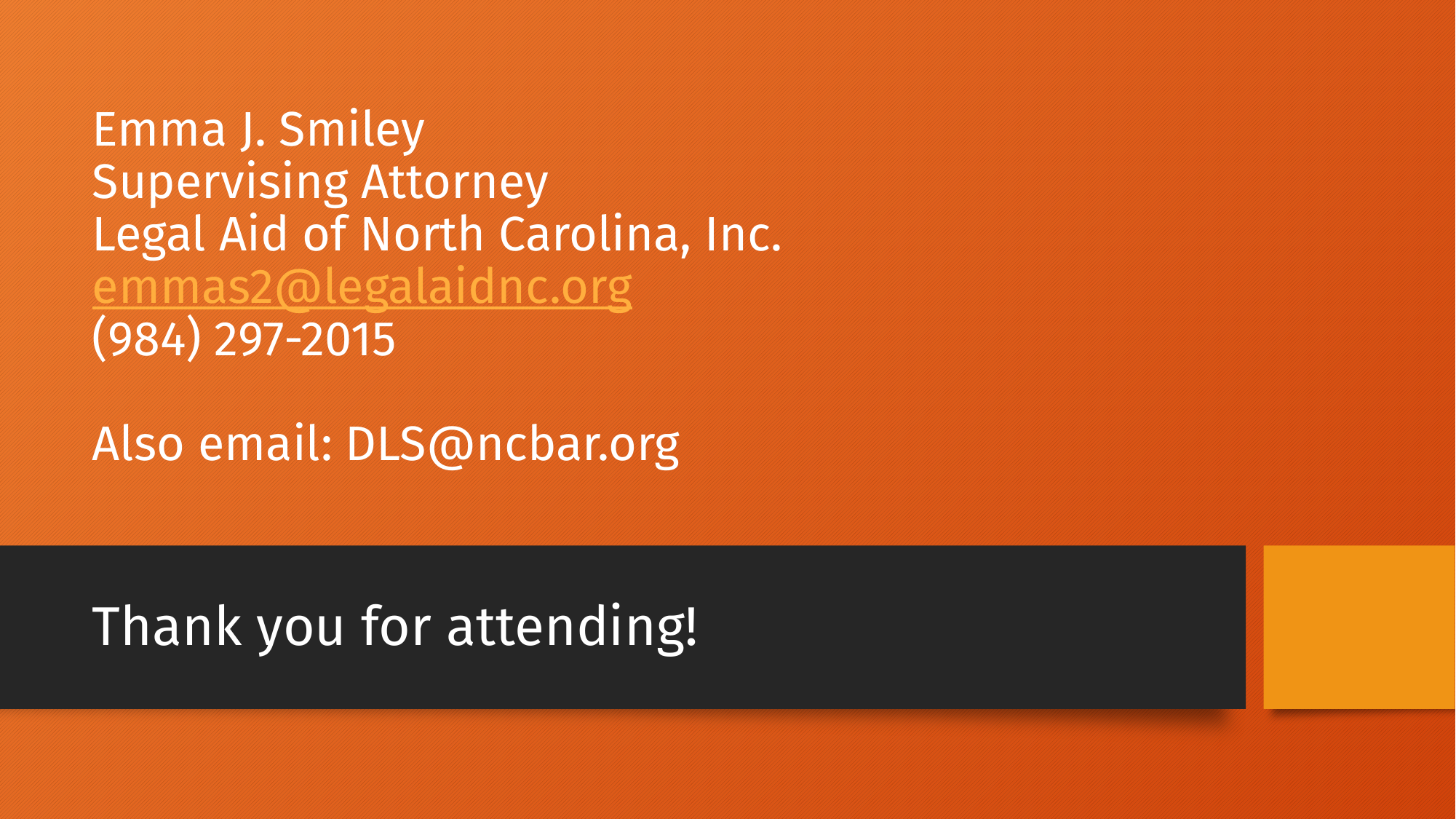

# Emma J. Smiley Supervising Attorney Legal Aid of North Carolina, Inc. emmas2@legalaidnc.org (984) 297-2015 Also email: DLS@ncbar.org
Thank you for attending!